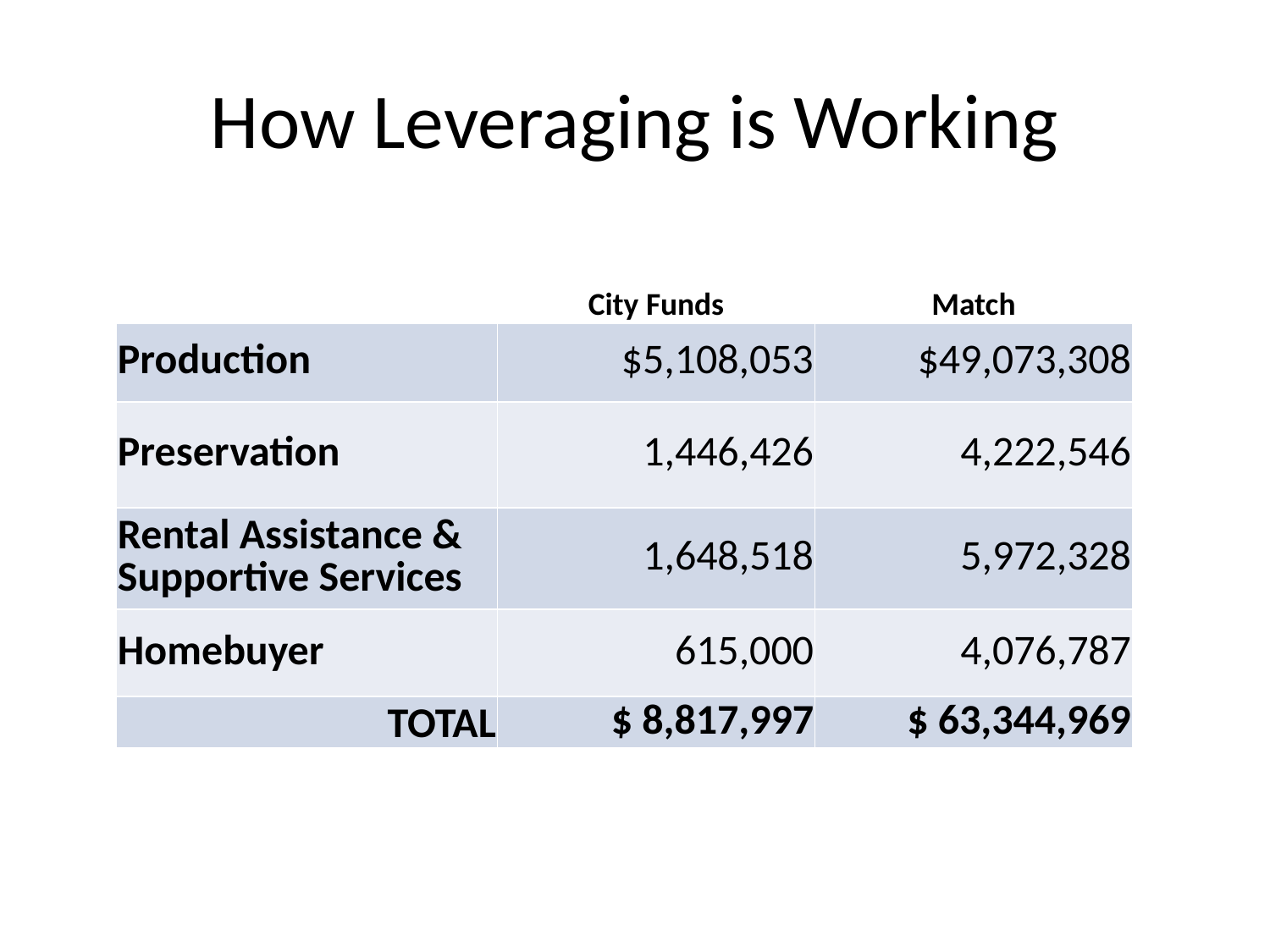

# How Leveraging is Working
|  | City Funds | Match |
| --- | --- | --- |
| Production | $5,108,053 | $49,073,308 |
| Preservation | 1,446,426 | 4,222,546 |
| Rental Assistance & Supportive Services | 1,648,518 | 5,972,328 |
| Homebuyer | 615,000 | 4,076,787 |
| TOTAL | $ 8,817,997 | $ 63,344,969 |